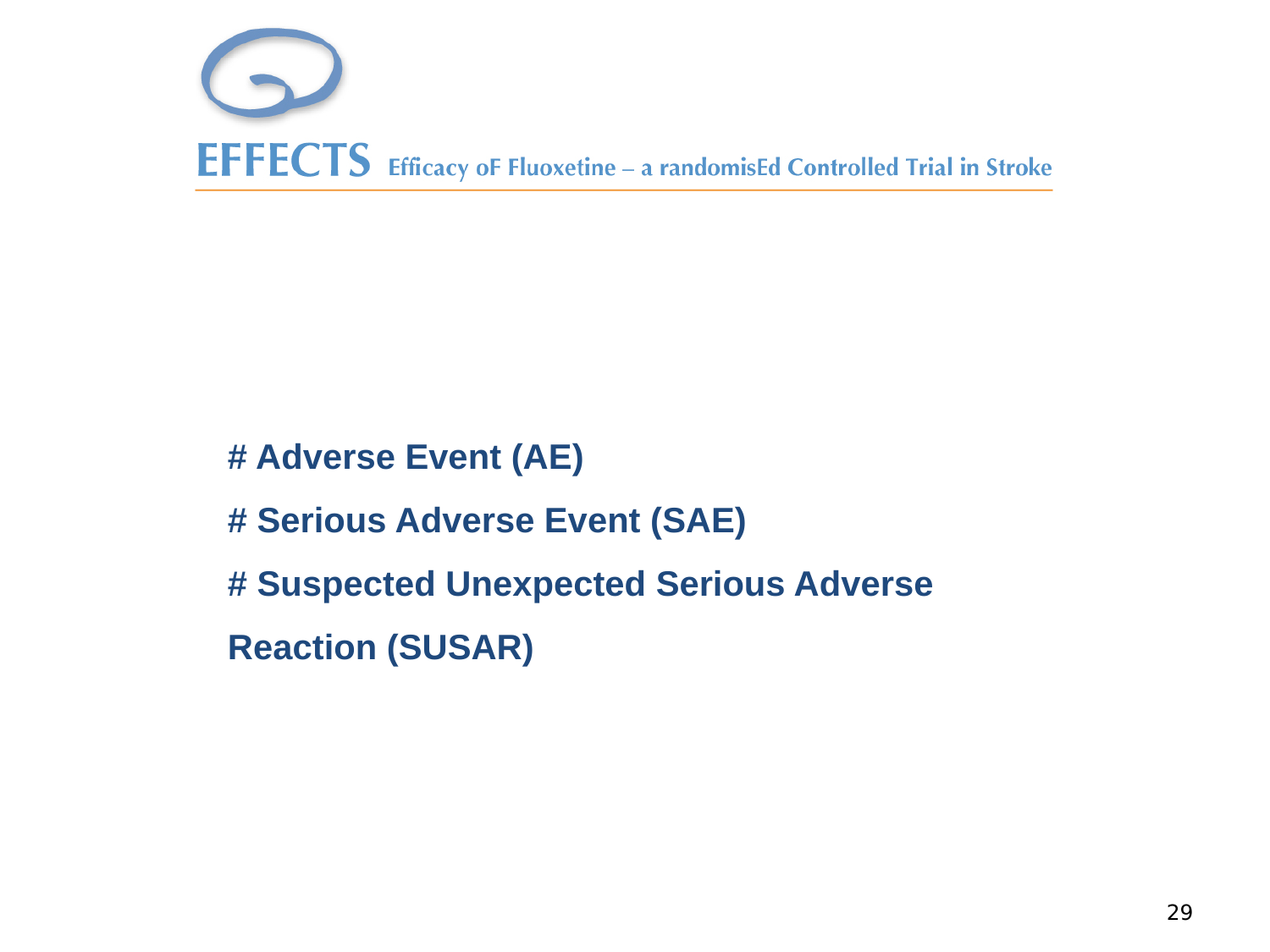

# # Adverse Event (AE) # Serious Adverse Event (SAE) # Suspected Unexpected Serious Adverse    Reaction (SUSAR)
29